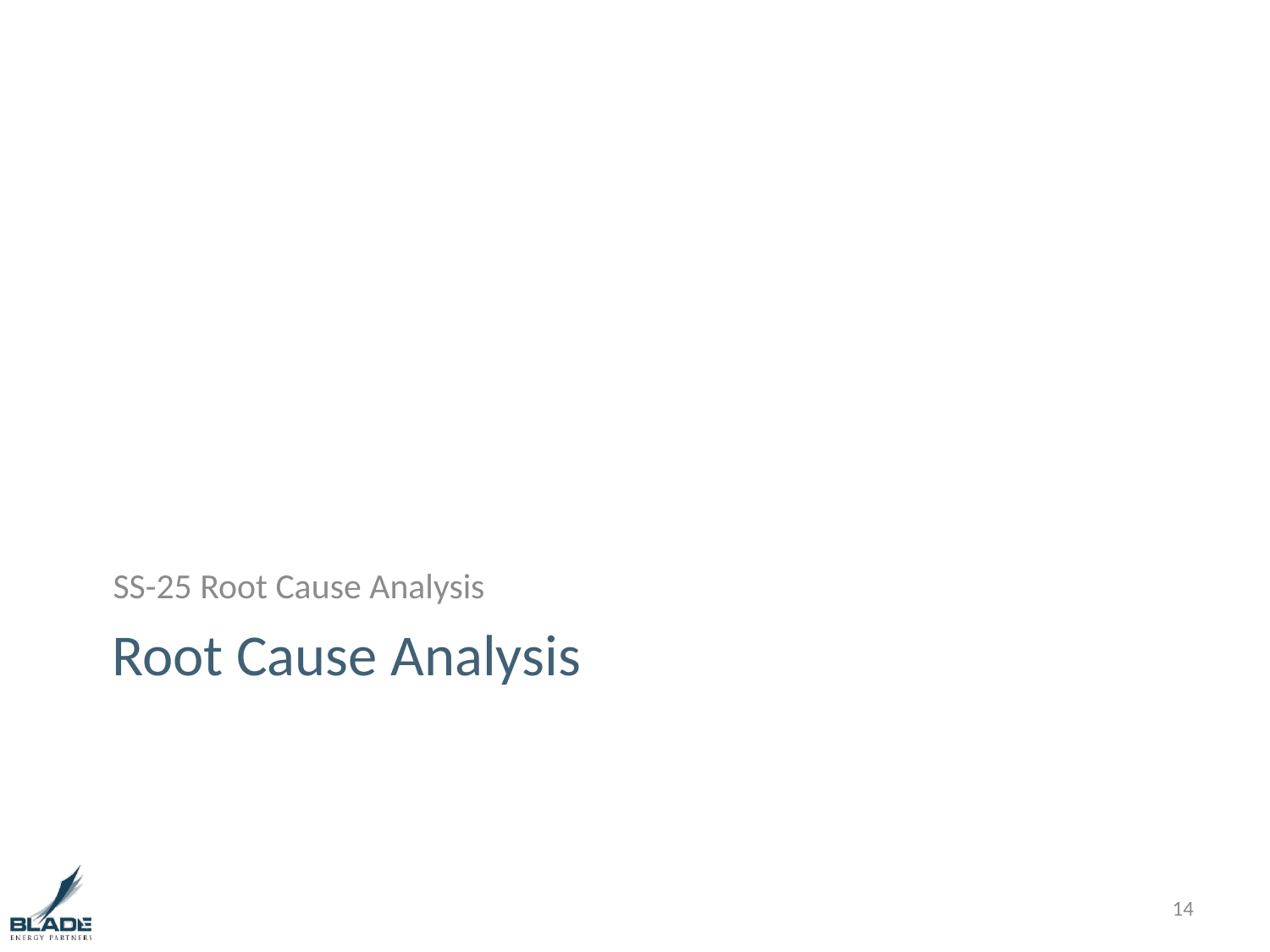

SS-25 Root Cause Analysis
# Root Cause Analysis
14